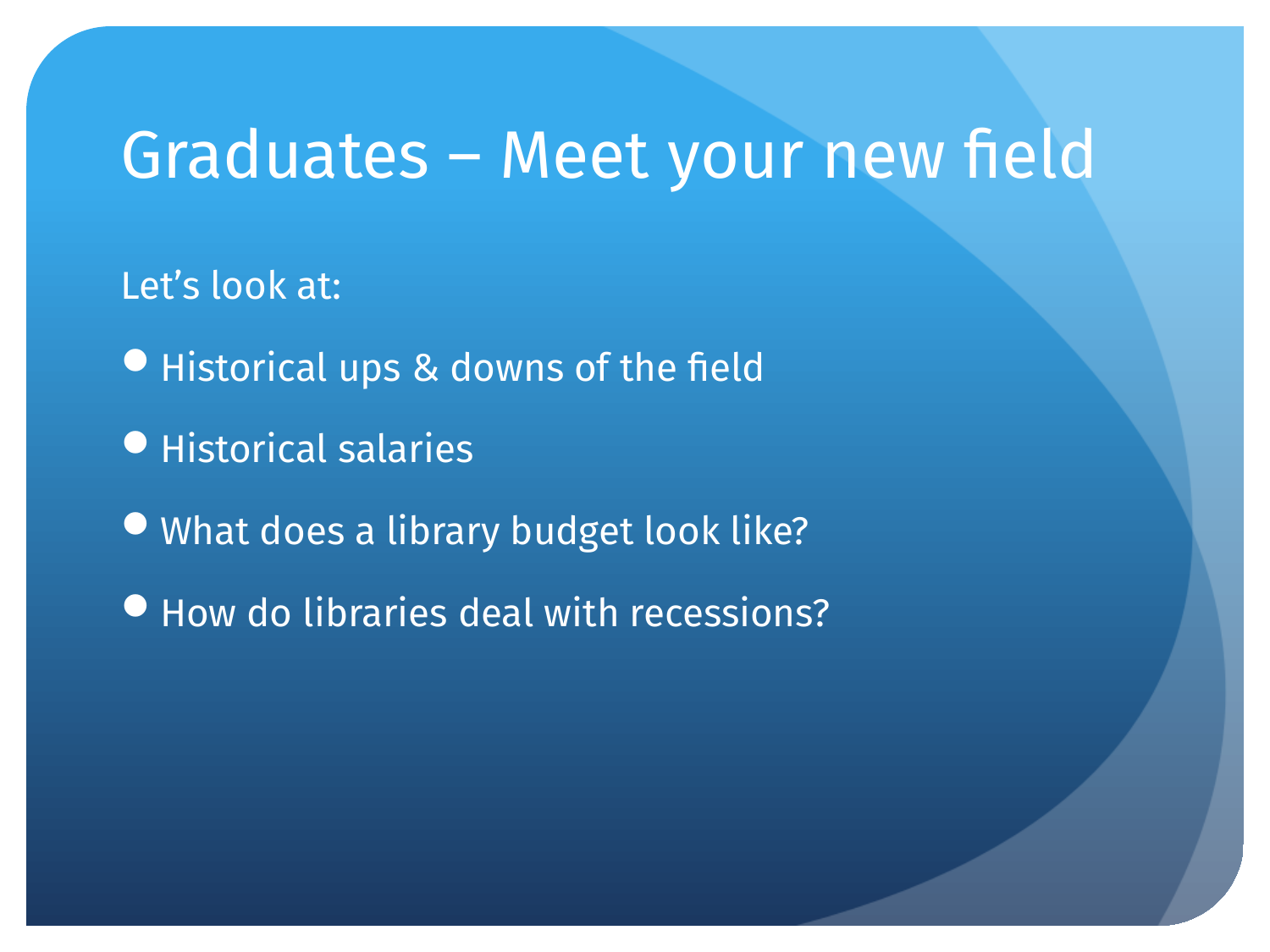

# Graduates – Meet your new field
Let’s look at:
Historical ups & downs of the field
Historical salaries
What does a library budget look like?
How do libraries deal with recessions?